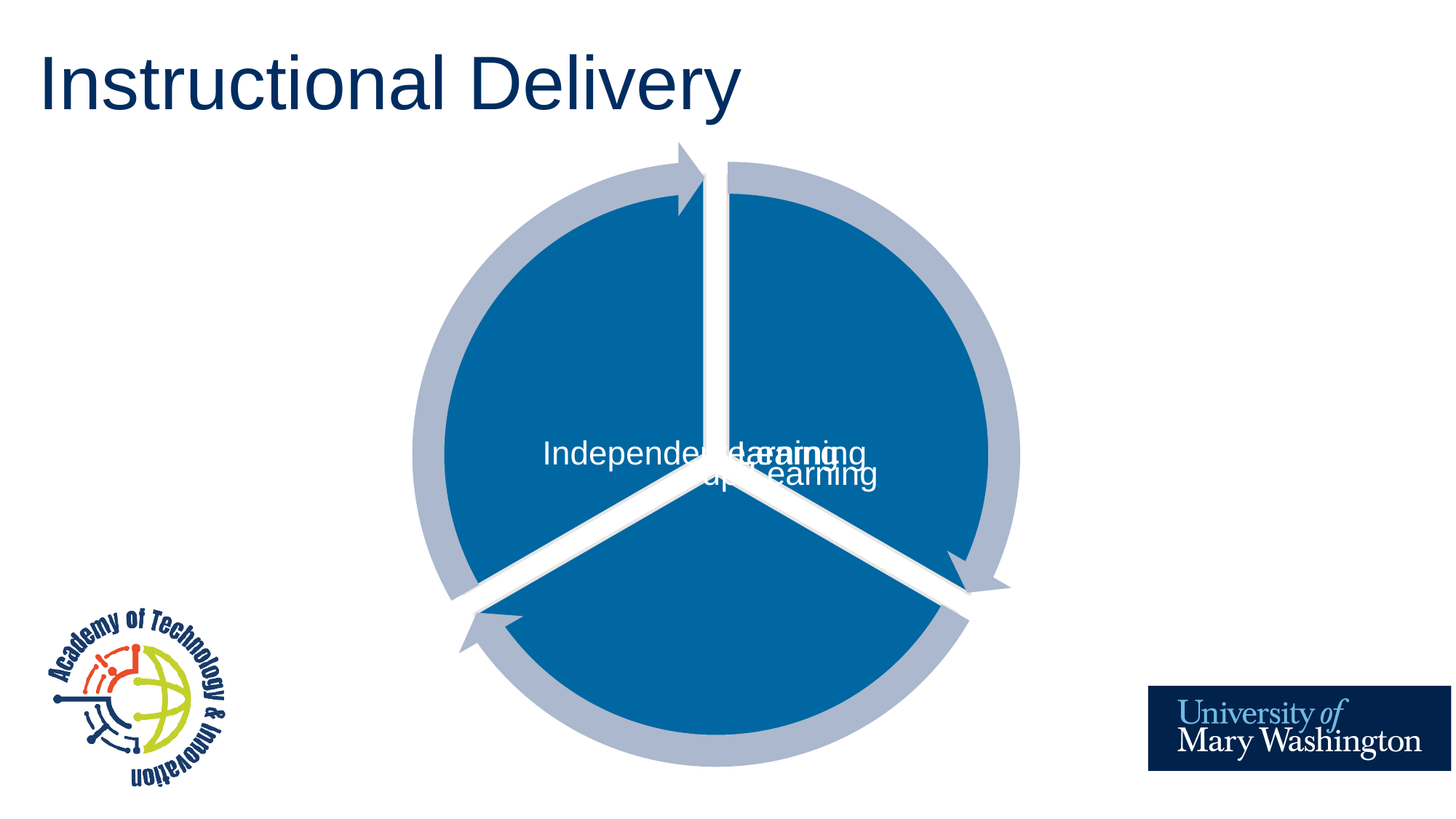

# Instructional Delivery
Class Learning
Small Group Learning
Independent Learning